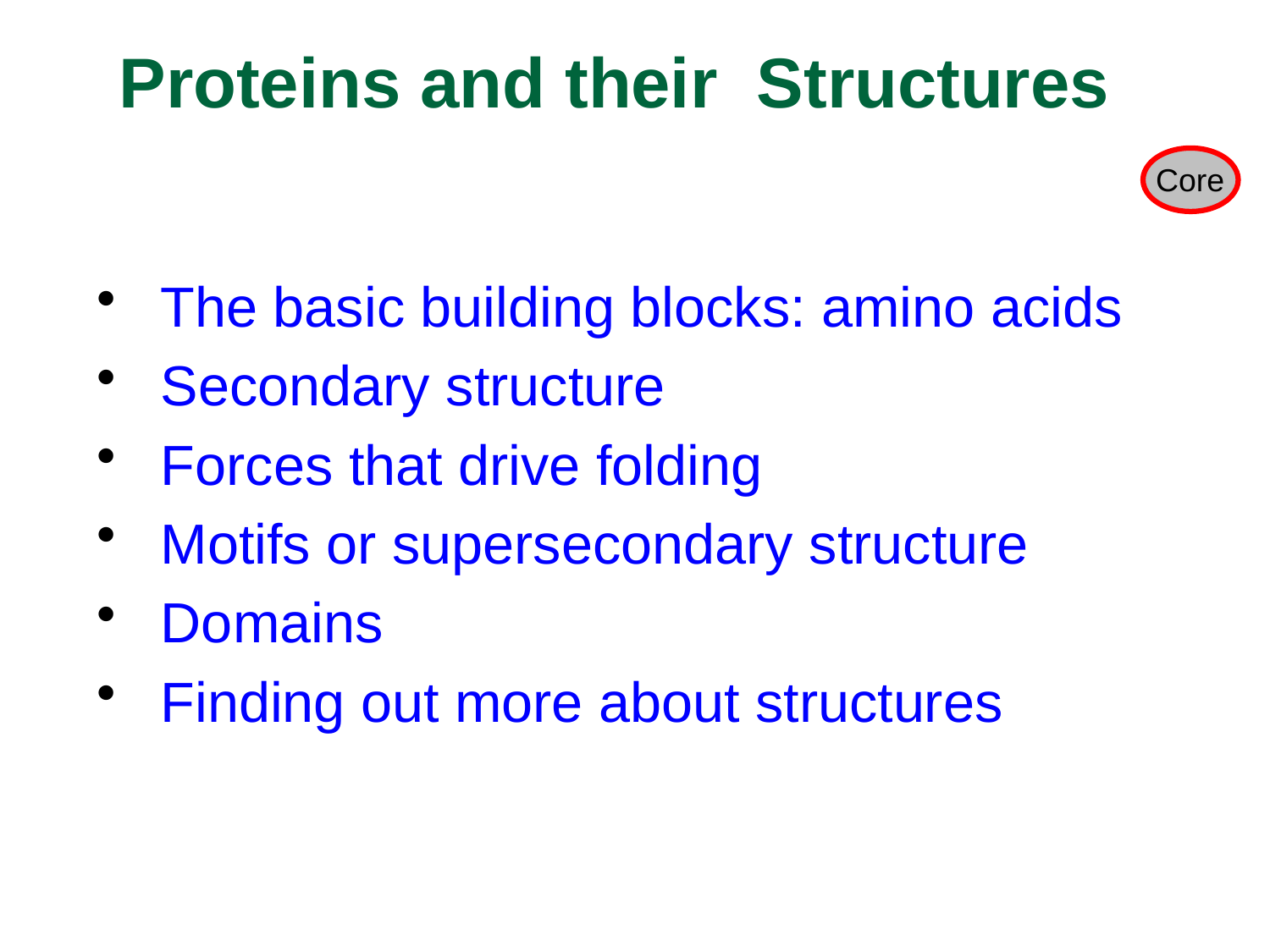

# Proteins and their  Structures

Core
 The basic building blocks: amino acids
 Secondary structure
 Forces that drive folding
 Motifs or supersecondary structure
 Domains
 Finding out more about structures